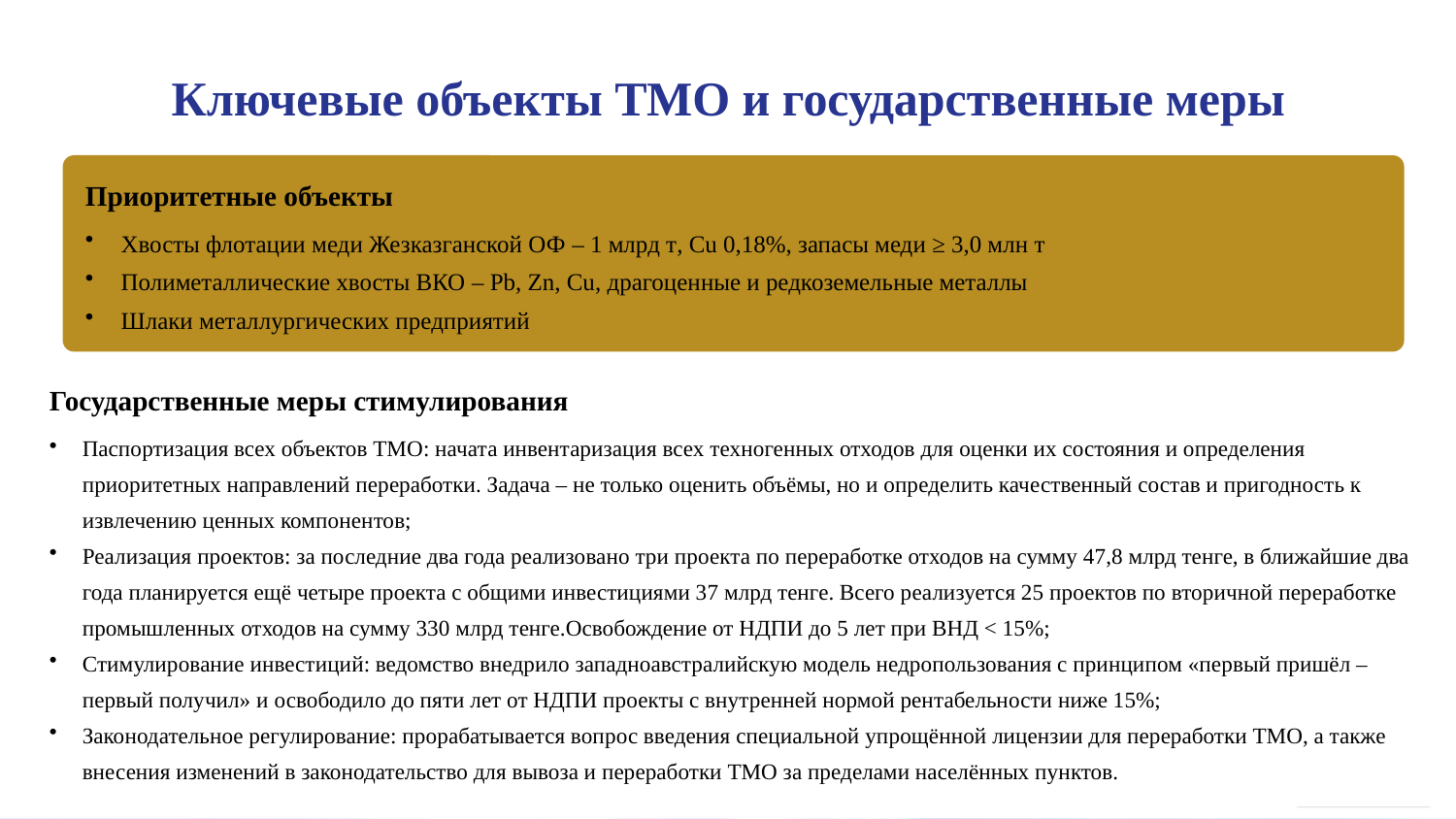

Ключевые объекты ТМО и государственные меры

Приоритетные объекты
Хвосты флотации меди Жезказганской ОФ – 1 млрд т, Cu 0,18%, запасы меди ≥ 3,0 млн т
Полиметаллические хвосты ВКО – Pb, Zn, Cu, драгоценные и редкоземельные металлы
Шлаки металлургических предприятий
Государственные меры стимулирования
Паспортизация всех объектов ТМО: начата инвентаризация всех техногенных отходов для оценки их состояния и определения приоритетных направлений переработки. Задача – не только оценить объёмы, но и определить качественный состав и пригодность к извлечению ценных компонентов;
Реализация проектов: за последние два года реализовано три проекта по переработке отходов на сумму 47,8 млрд тенге, в ближайшие два года планируется ещё четыре проекта с общими инвестициями 37 млрд тенге. Всего реализуется 25 проектов по вторичной переработке промышленных отходов на сумму 330 млрд тенге.Освобождение от НДПИ до 5 лет при ВНД < 15%;
Стимулирование инвестиций: ведомство внедрило западноавстралийскую модель недропользования с принципом «первый пришёл – первый получил» и освободило до пяти лет от НДПИ проекты с внутренней нормой рентабельности ниже 15%;
Законодательное регулирование: прорабатывается вопрос введения специальной упрощённой лицензии для переработки ТМО, а также внесения изменений в законодательство для вывоза и переработки ТМО за пределами населённых пунктов.